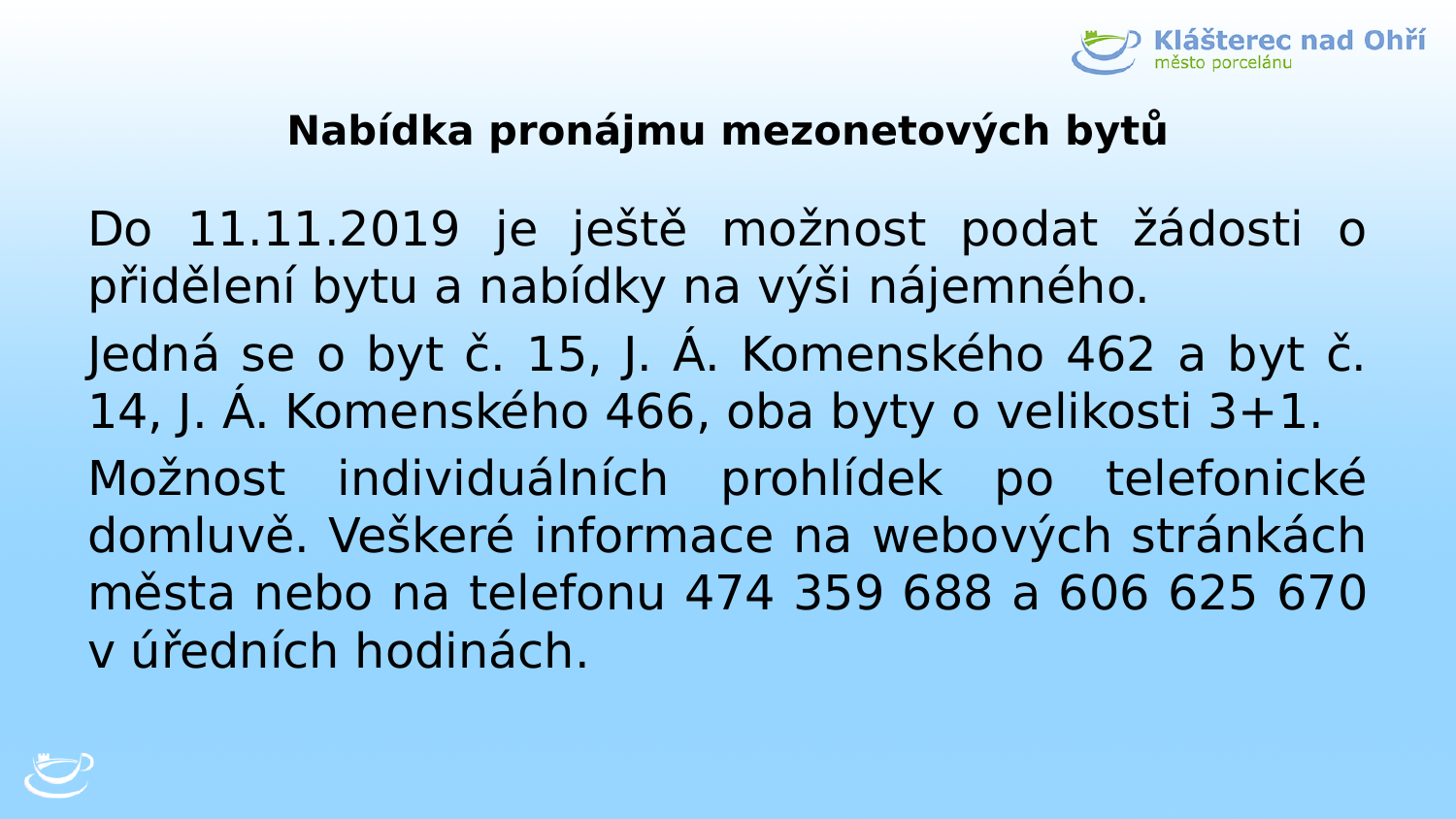

# Nabídka pronájmu mezonetových bytů
Do 11.11.2019 je ještě možnost podat žádosti o přidělení bytu a nabídky na výši nájemného.
Jedná se o byt č. 15, J. Á. Komenského 462 a byt č. 14, J. Á. Komenského 466, oba byty o velikosti 3+1.
Možnost individuálních prohlídek po telefonické domluvě. Veškeré informace na webových stránkách města nebo na telefonu 474 359 688 a 606 625 670 v úředních hodinách.